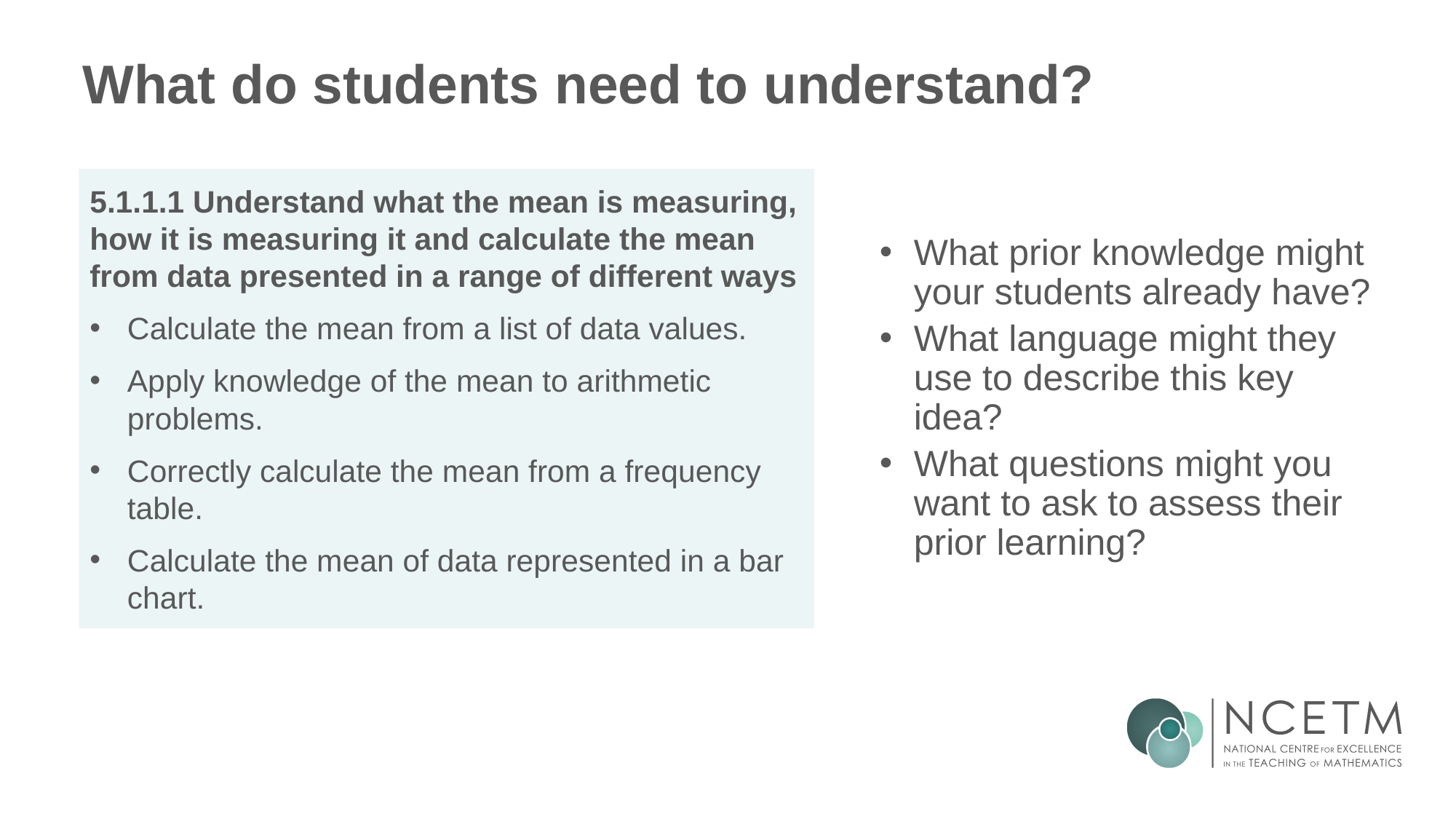

# What do students need to understand?
What prior knowledge might your students already have?
What language might they use to describe this key idea?
What questions might you want to ask to assess their prior learning?
5.1.1.1 Understand what the mean is measuring, how it is measuring it and calculate the mean from data presented in a range of different ways
Calculate the mean from a list of data values.
Apply knowledge of the mean to arithmetic problems.
Correctly calculate the mean from a frequency table.
Calculate the mean of data represented in a bar chart.